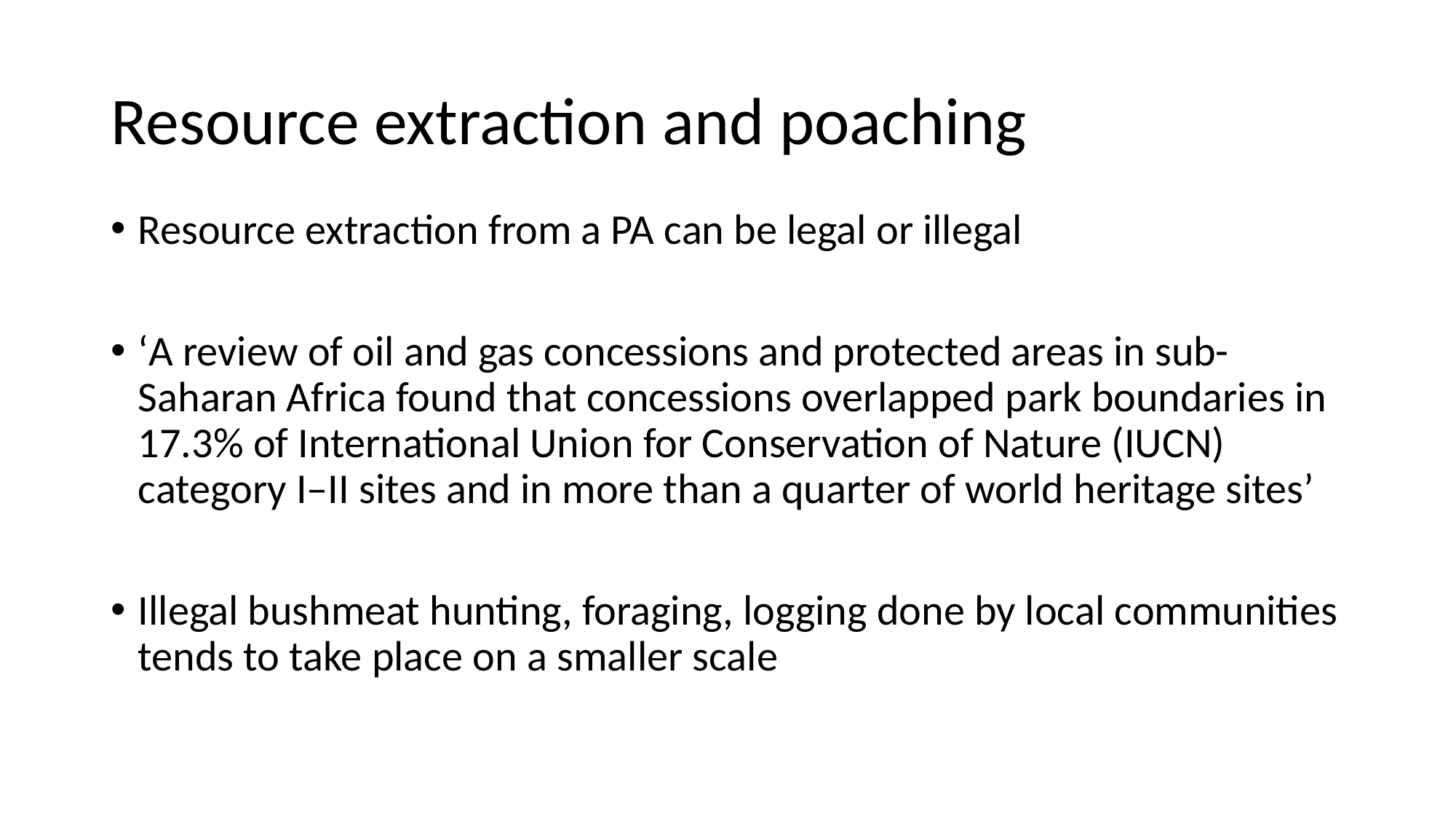

# Resource extraction and poaching
Resource extraction from a PA can be legal or illegal

‘A review of oil and gas concessions and protected areas in sub-Saharan Africa found that concessions overlapped park boundaries in 17.3% of International Union for Conservation of Nature (IUCN) category I–II sites and in more than a quarter of world heritage sites’

Illegal bushmeat hunting, foraging, logging done by local communities tends to take place on a smaller scale